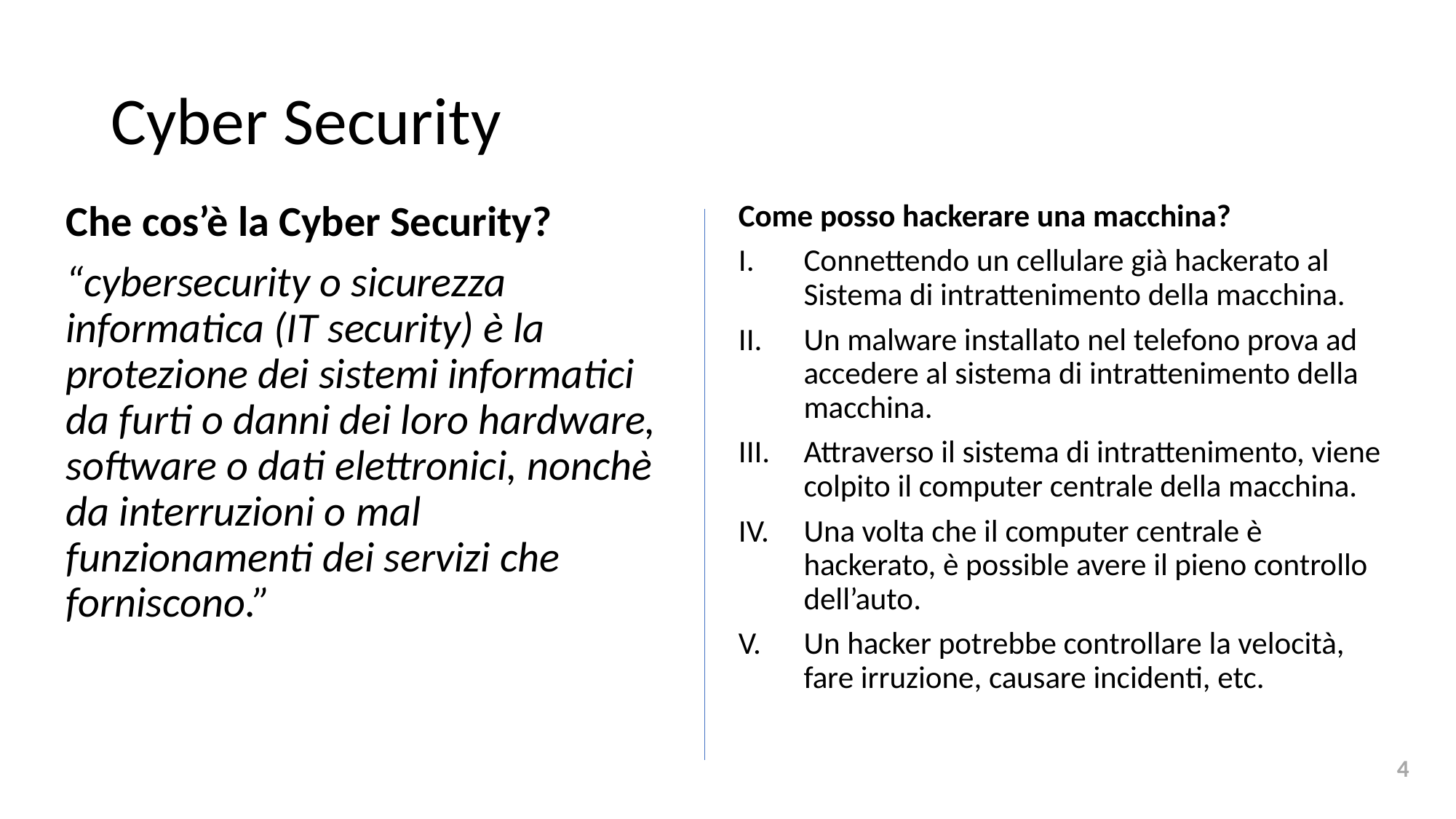

# Cyber Security
Che cos’è la Cyber Security?
“cybersecurity o sicurezza informatica (IT security) è la protezione dei sistemi informatici da furti o danni dei loro hardware, software o dati elettronici, nonchè da interruzioni o mal funzionamenti dei servizi che forniscono.”
Come posso hackerare una macchina?
Connettendo un cellulare già hackerato al Sistema di intrattenimento della macchina.
Un malware installato nel telefono prova ad accedere al sistema di intrattenimento della macchina.
Attraverso il sistema di intrattenimento, viene colpito il computer centrale della macchina.
Una volta che il computer centrale è hackerato, è possible avere il pieno controllo dell’auto.
Un hacker potrebbe controllare la velocità, fare irruzione, causare incidenti, etc.

4